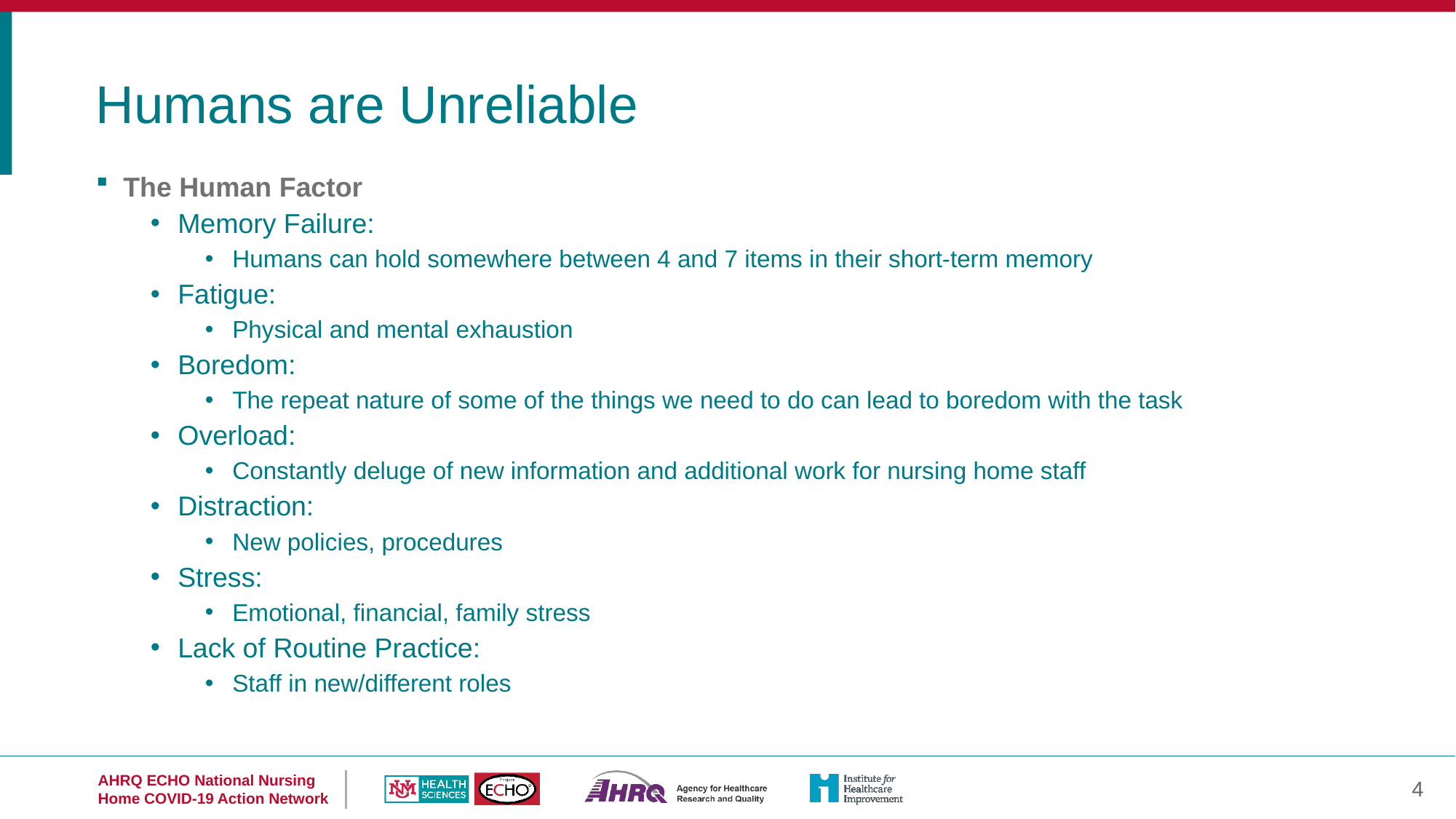

Humans are Unreliable
The Human Factor
Memory Failure:
Humans can hold somewhere between 4 and 7 items in their short-term memory
Fatigue:
Physical and mental exhaustion
Boredom:
The repeat nature of some of the things we need to do can lead to boredom with the task
Overload:
Constantly deluge of new information and additional work for nursing home staff
Distraction:
New policies, procedures
Stress:
Emotional, financial, family stress
Lack of Routine Practice:
Staff in new/different roles